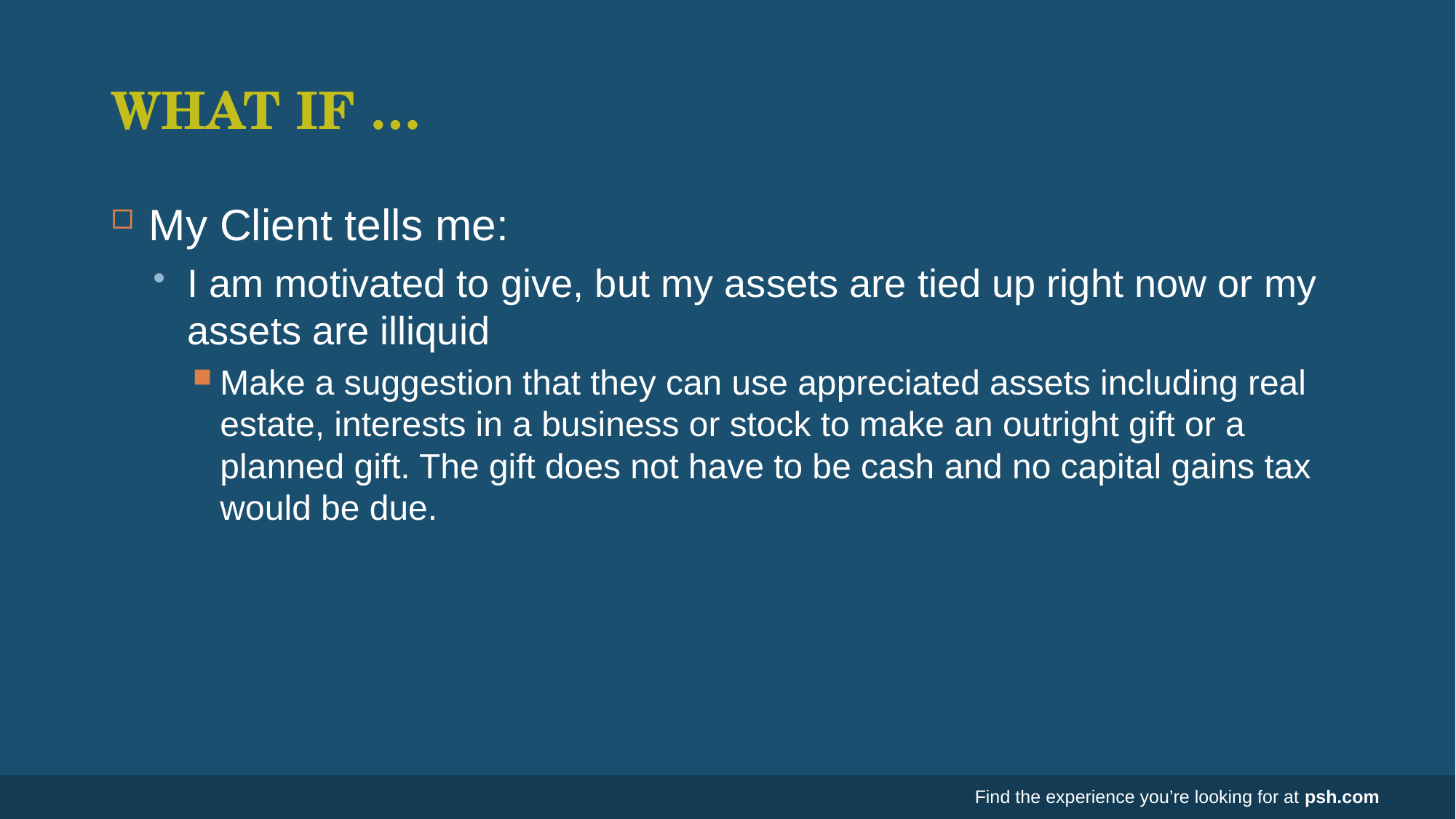

# What if …
My Client tells me:
I am motivated to give, but my assets are tied up right now or my assets are illiquid
Make a suggestion that they can use appreciated assets including real estate, interests in a business or stock to make an outright gift or a planned gift. The gift does not have to be cash and no capital gains tax would be due.